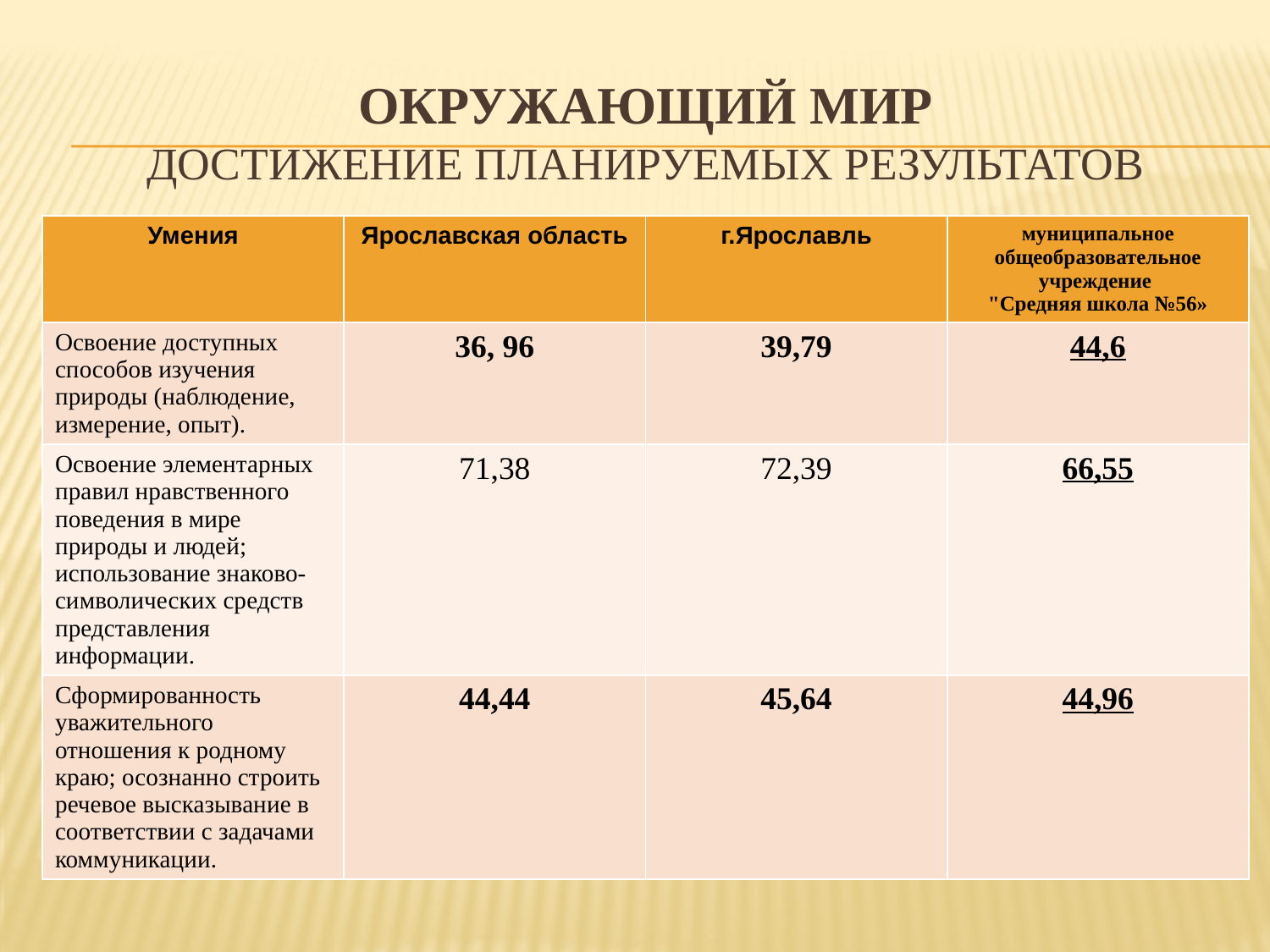

# Окружающий мир достижение планируемых результатов
| Умения | Ярославская область | г.Ярославль | муниципальное общеобразовательное учреждение "Средняя школа №56» |
| --- | --- | --- | --- |
| Освоение доступных способов изучения природы (наблюдение, измерение, опыт). | 36, 96 | 39,79 | 44,6 |
| Освоение элементарных правил нравственного поведения в мире природы и людей; использование знаково-символических средств представления информации. | 71,38 | 72,39 | 66,55 |
| Сформированность уважительного отношения к родному краю; осознанно строить речевое высказывание в соответствии с задачами коммуникации. | 44,44 | 45,64 | 44,96 |